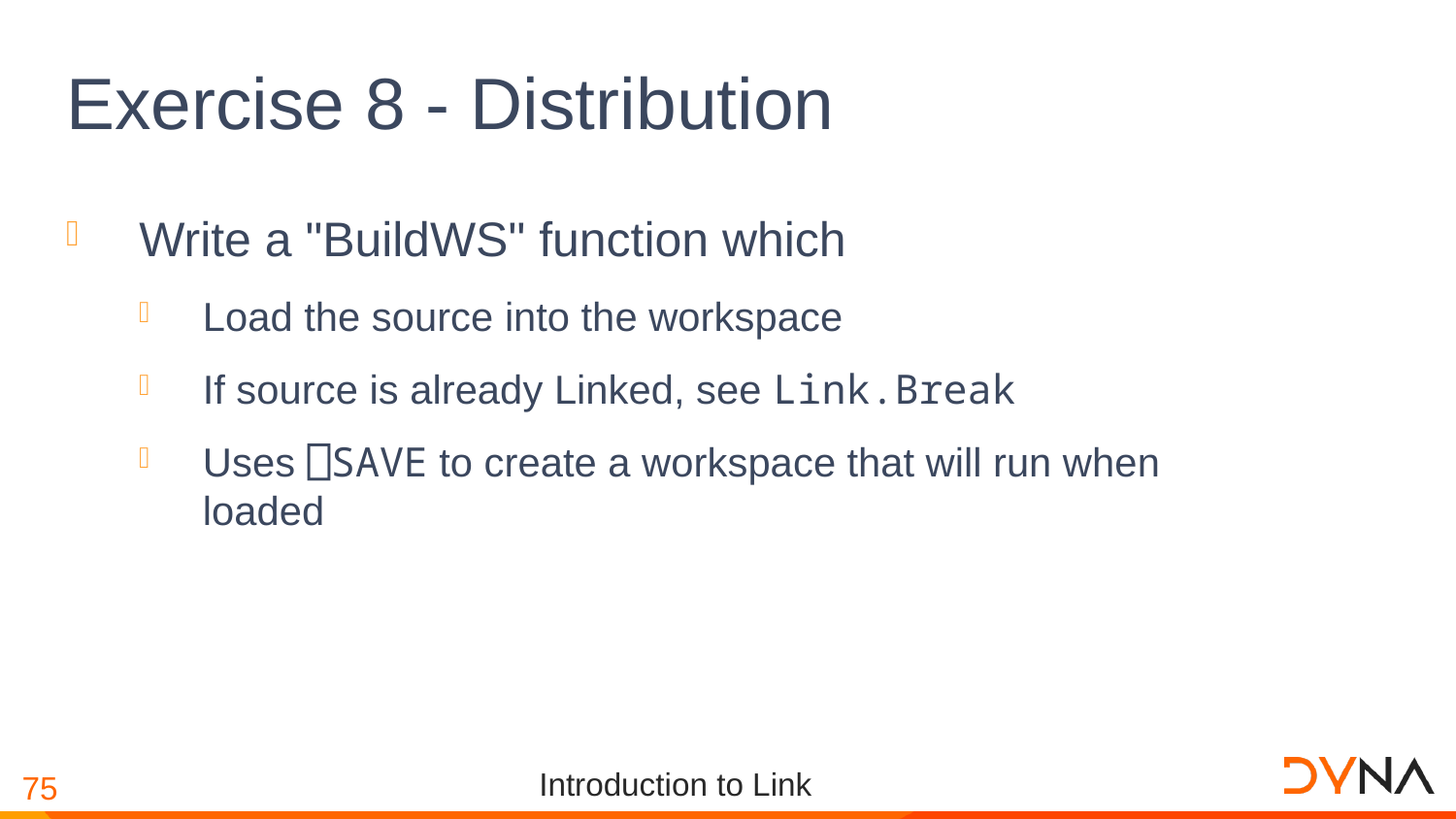

# Exercise 8 - Distribution
Write a "BuildWS" function which
Load the source into the workspace
If source is already Linked, see Link.Break
Uses ⎕SAVE to create a workspace that will run when loaded